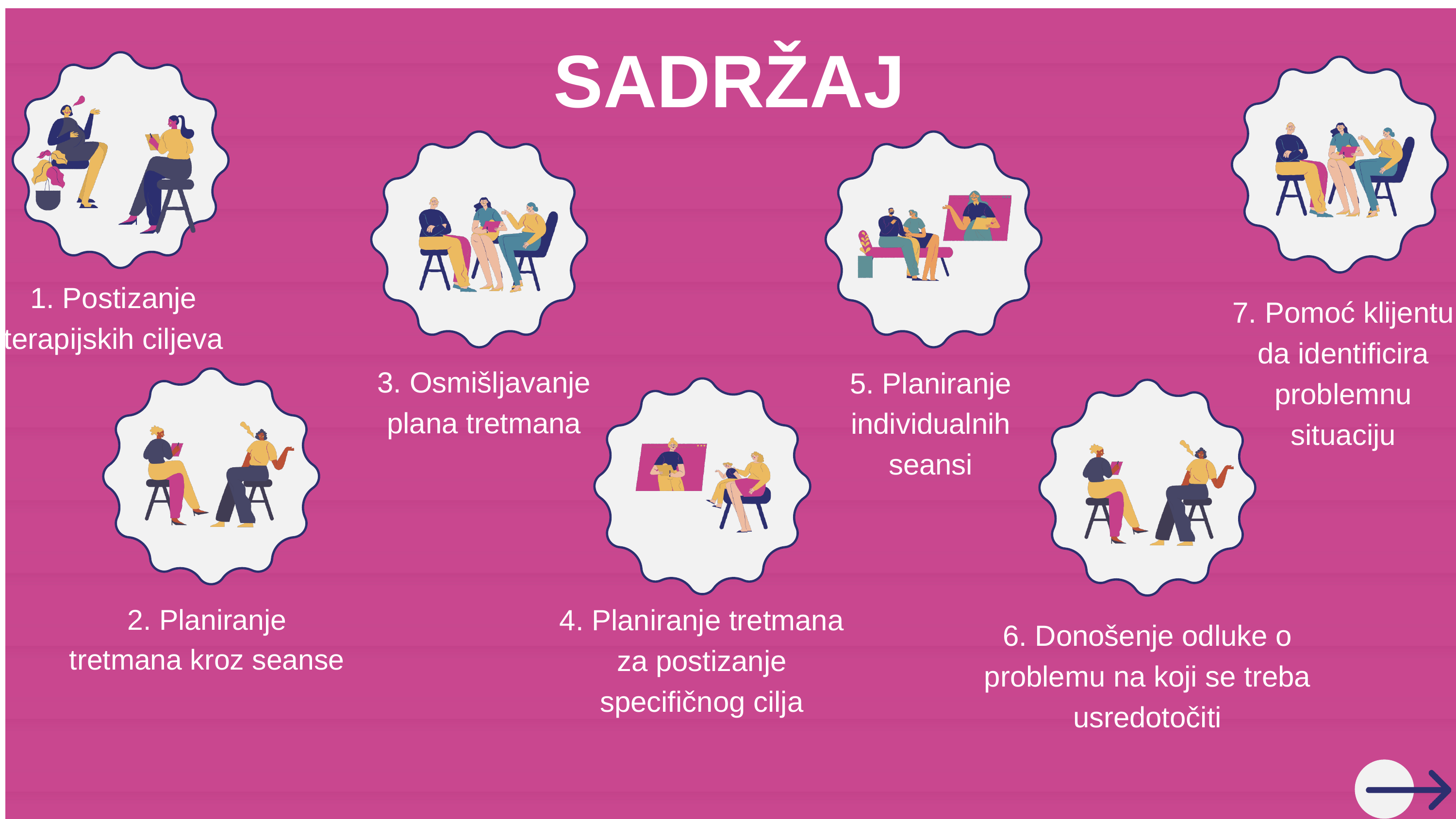

SADRŽAJ

1. Postizanje terapijskih ciljeva
7. Pomoć klijentu da identificira problemnu situaciju
3. Osmišljavanje plana tretmana

5. Planiranje individualnih seansi

2. Planiranje tretmana kroz seanse
4. Planiranje tretmana za postizanje specifičnog cilja
6. Donošenje odluke o problemu na koji se treba usredotočiti